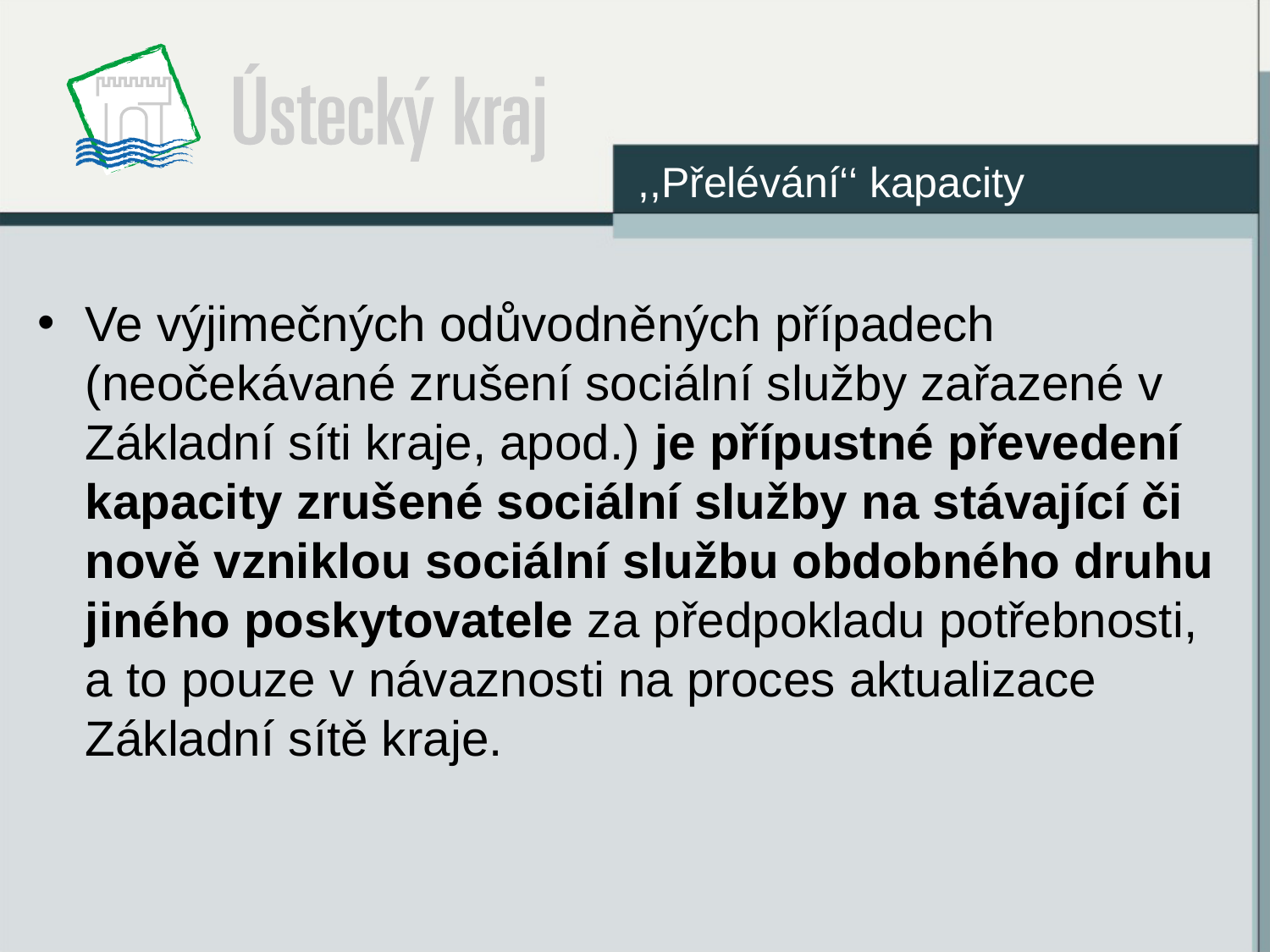

,,Přelévání‘‘ kapacity
Ve výjimečných odůvodněných případech (neočekávané zrušení sociální služby zařazené v Základní síti kraje, apod.) je přípustné převedení kapacity zrušené sociální služby na stávající či nově vzniklou sociální službu obdobného druhu jiného poskytovatele za předpokladu potřebnosti, a to pouze v návaznosti na proces aktualizace Základní sítě kraje.